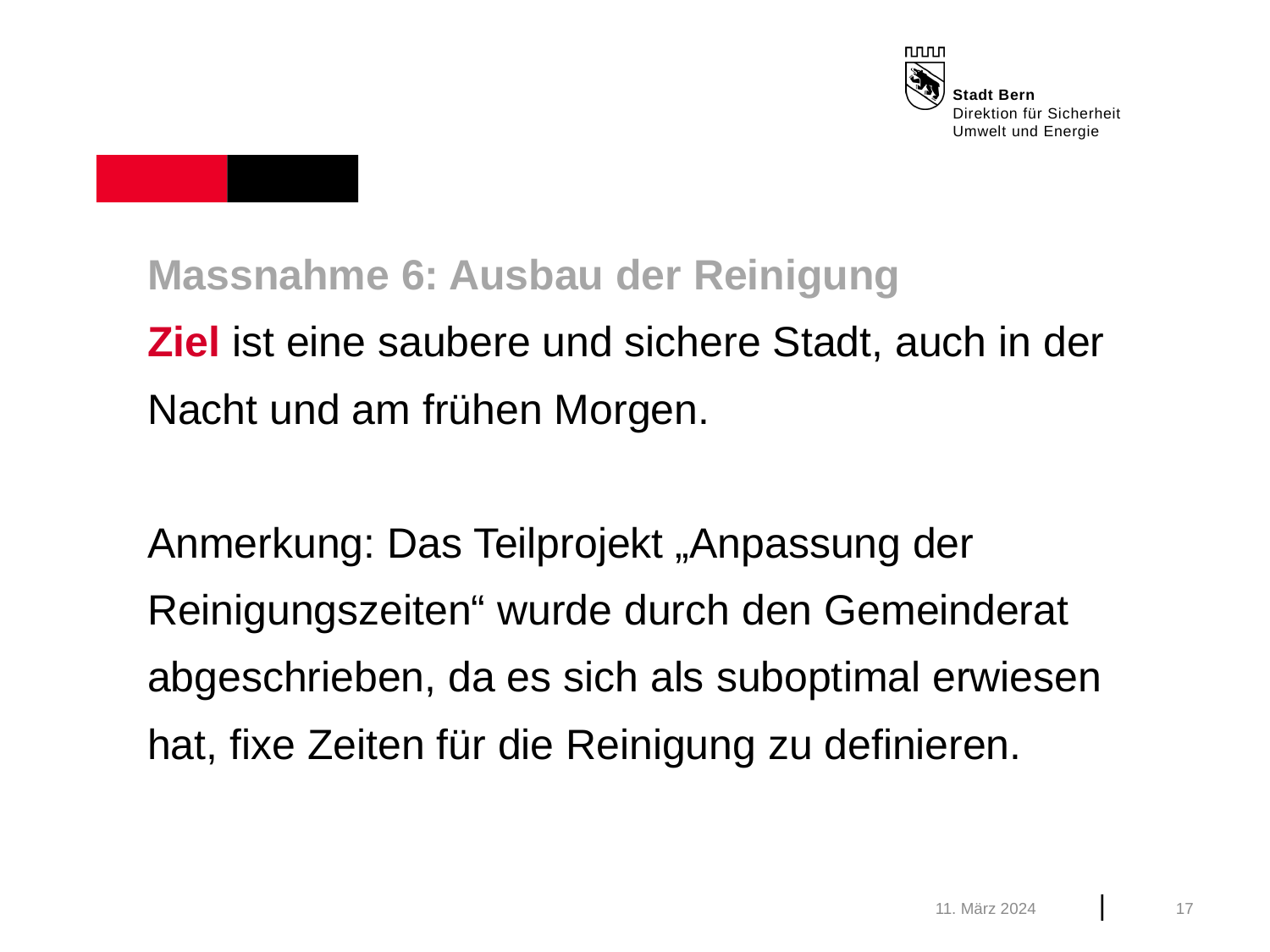

Massnahme 6: Ausbau der Reinigung
Ziel ist eine saubere und sichere Stadt, auch in der Nacht und am frühen Morgen.

Anmerkung: Das Teilprojekt „Anpassung der Reinigungszeiten“ wurde durch den Gemeinderat abgeschrieben, da es sich als suboptimal erwiesen hat, fixe Zeiten für die Reinigung zu definieren.
11. März 2024
17